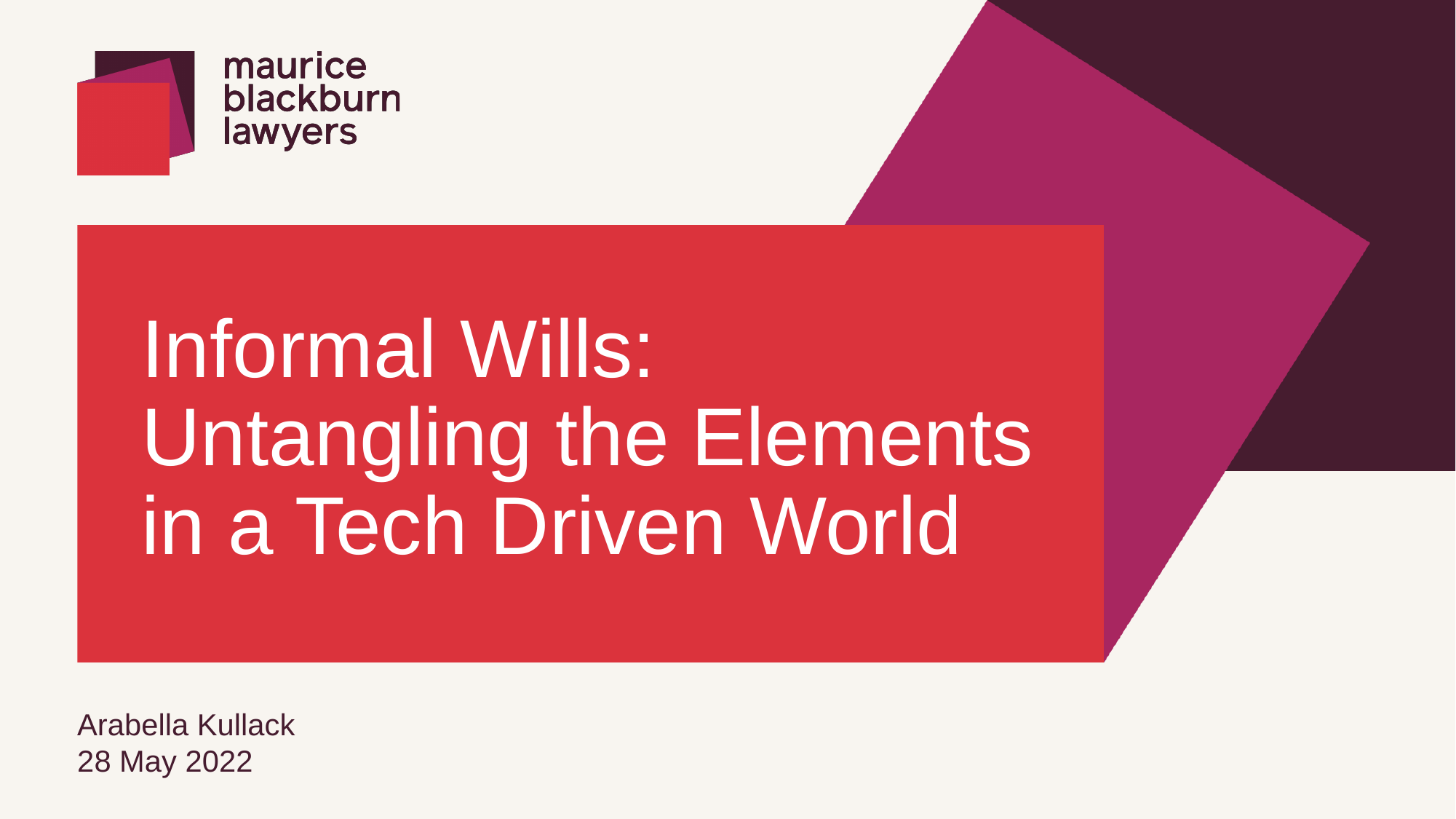

# Informal Wills: Untangling the Elements in a Tech Driven World
Arabella Kullack
28 May 2022